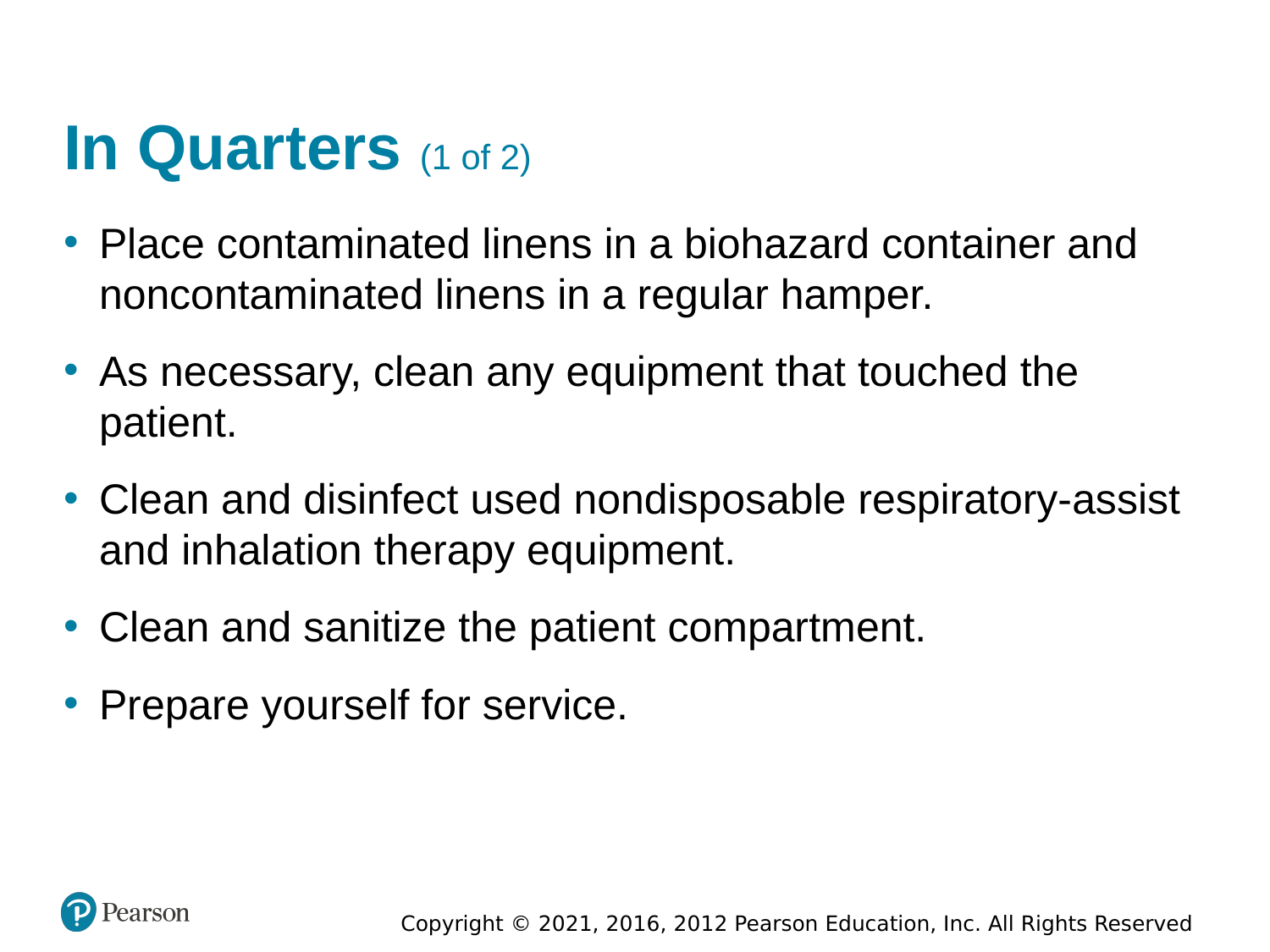

# In Quarters (1 of 2)
Place contaminated linens in a biohazard container and noncontaminated linens in a regular hamper.
As necessary, clean any equipment that touched the patient.
Clean and disinfect used nondisposable respiratory-assist and inhalation therapy equipment.
Clean and sanitize the patient compartment.
Prepare yourself for service.